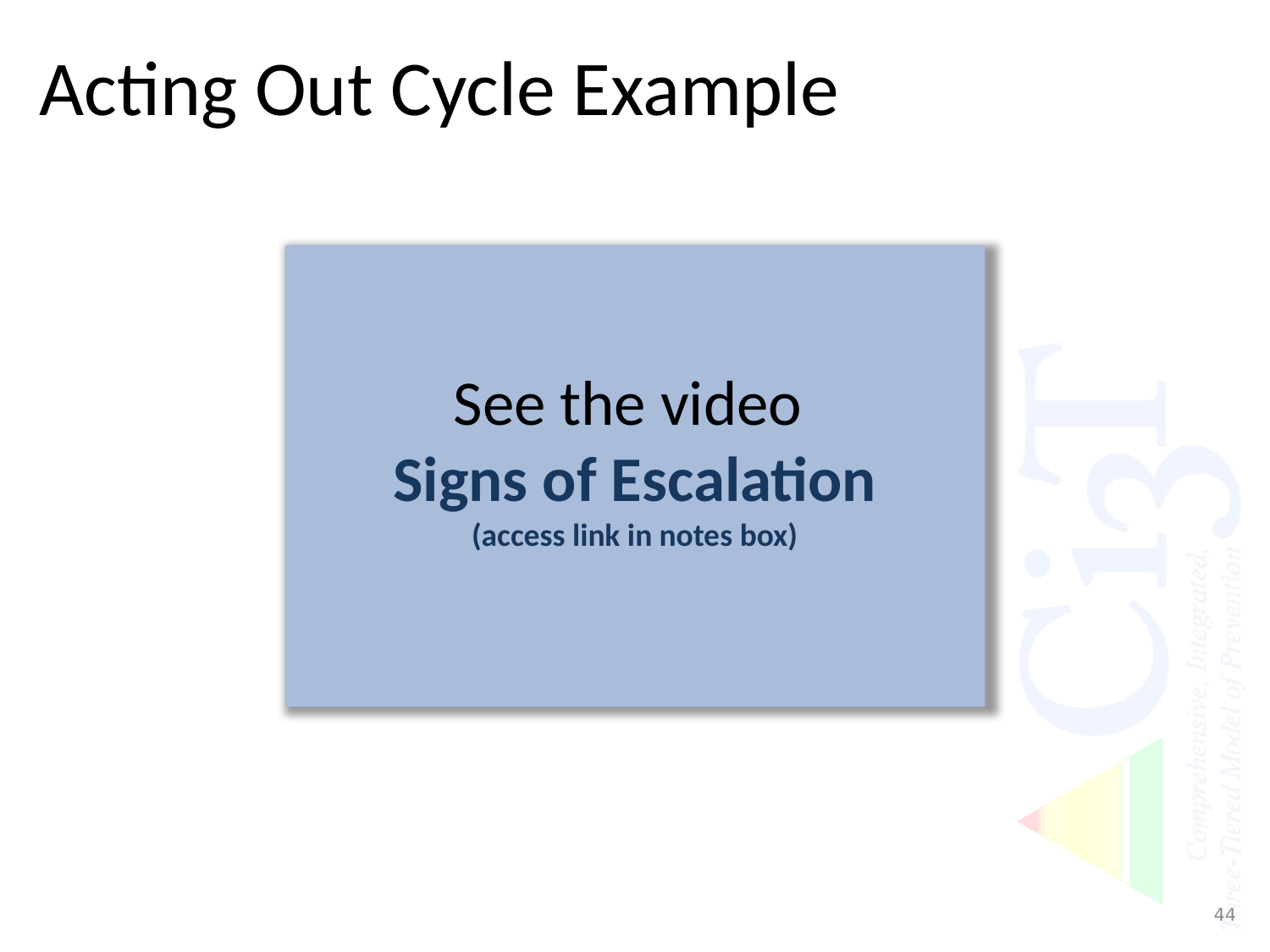

Acting Out Cycle Example
See the video
Signs of Escalation
(access link in notes box)